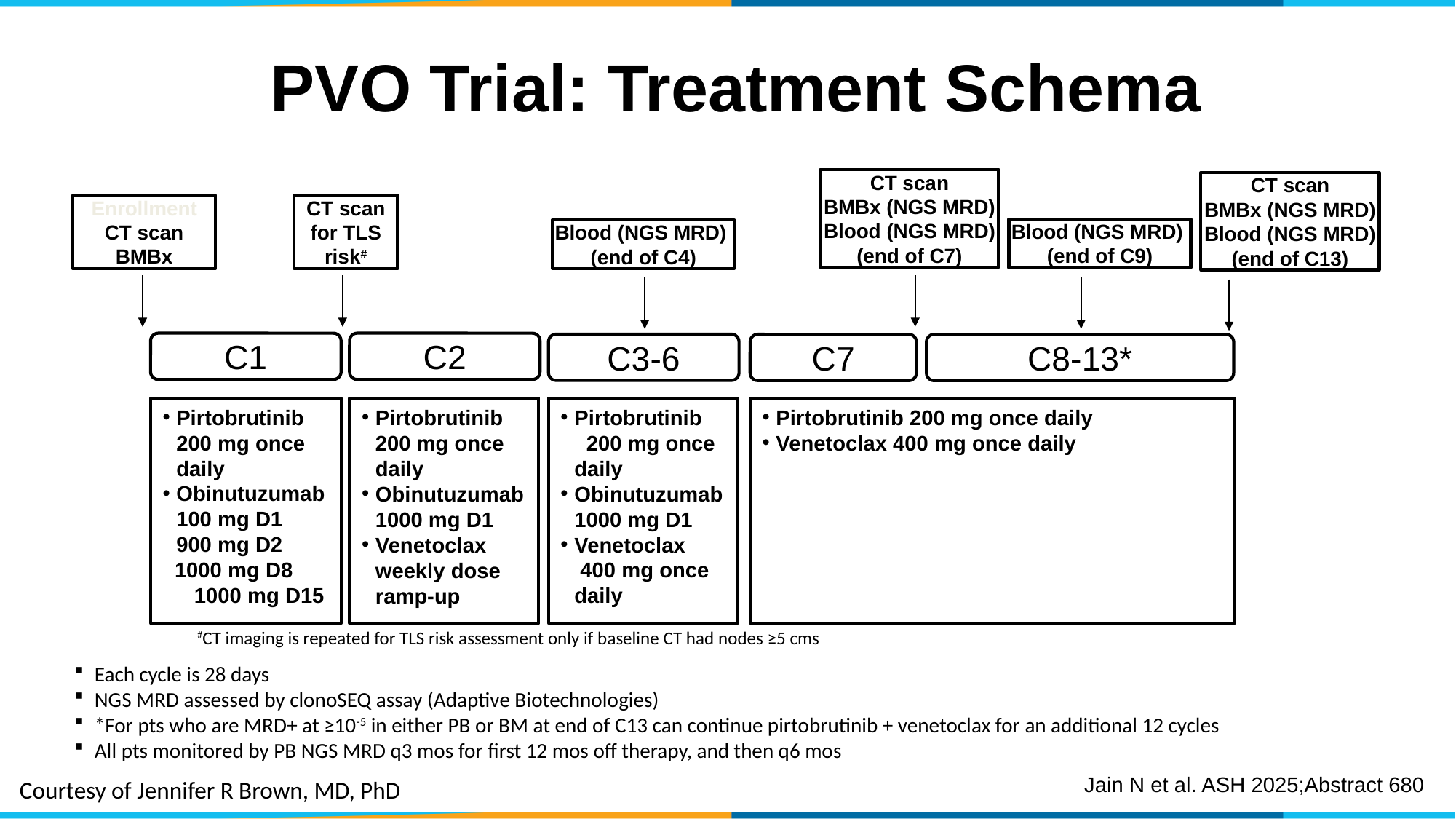

PVO Trial: Treatment Schema
CT scan
BMBx (NGS MRD)
Blood (NGS MRD)
(end of C7)
CT scan
BMBx (NGS MRD)
Blood (NGS MRD)
(end of C13)
Enrollment
CT scan
BMBx
CT scan for TLS risk#
Blood (NGS MRD)
(end of C9)
Blood (NGS MRD)
(end of C4)
C1
C2
C3-6
C7
C8-13*
Pirtobrutinib  200 mg once daily
Obinutuzumab 100 mg D1      900 mg D2
  1000 mg D8          1000 mg D15
Pirtobrutinib 200 mg once daily
Venetoclax 400 mg once daily
Pirtobrutinib      200 mg once daily
Obinutuzumab 1000 mg D1
Venetoclax        400 mg once daily
Pirtobrutinib   200 mg once daily
Obinutuzumab 1000 mg D1
Venetoclax weekly dose ramp-up
#CT imaging is repeated for TLS risk assessment only if baseline CT had nodes ≥5 cms
Each cycle is 28 days
NGS MRD assessed by clonoSEQ assay (Adaptive Biotechnologies)
*For pts who are MRD+ at ≥10-5 in either PB or BM at end of C13 can continue pirtobrutinib + venetoclax for an additional 12 cycles
All pts monitored by PB NGS MRD q3 mos for first 12 mos off therapy, and then q6 mos
Jain N et al. ASH 2025;Abstract 680
Courtesy of Jennifer R Brown, MD, PhD